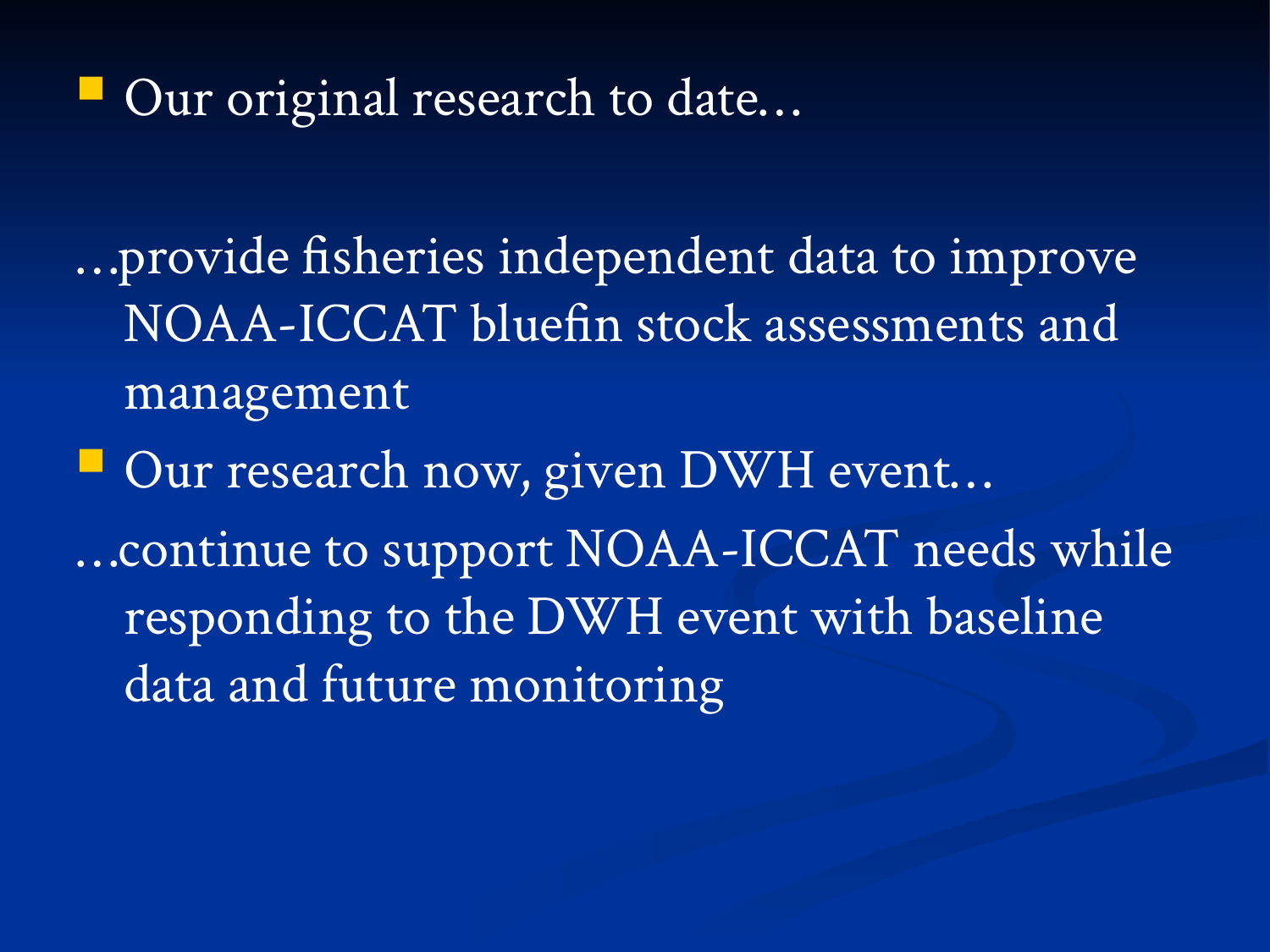

# Our original research to date…

…provide fisheries independent data to improve NOAA-ICCAT bluefin stock assessments and management
Our research now, given DWH event…
…continue to support NOAA-ICCAT needs while responding to the DWH event with baseline data and future monitoring